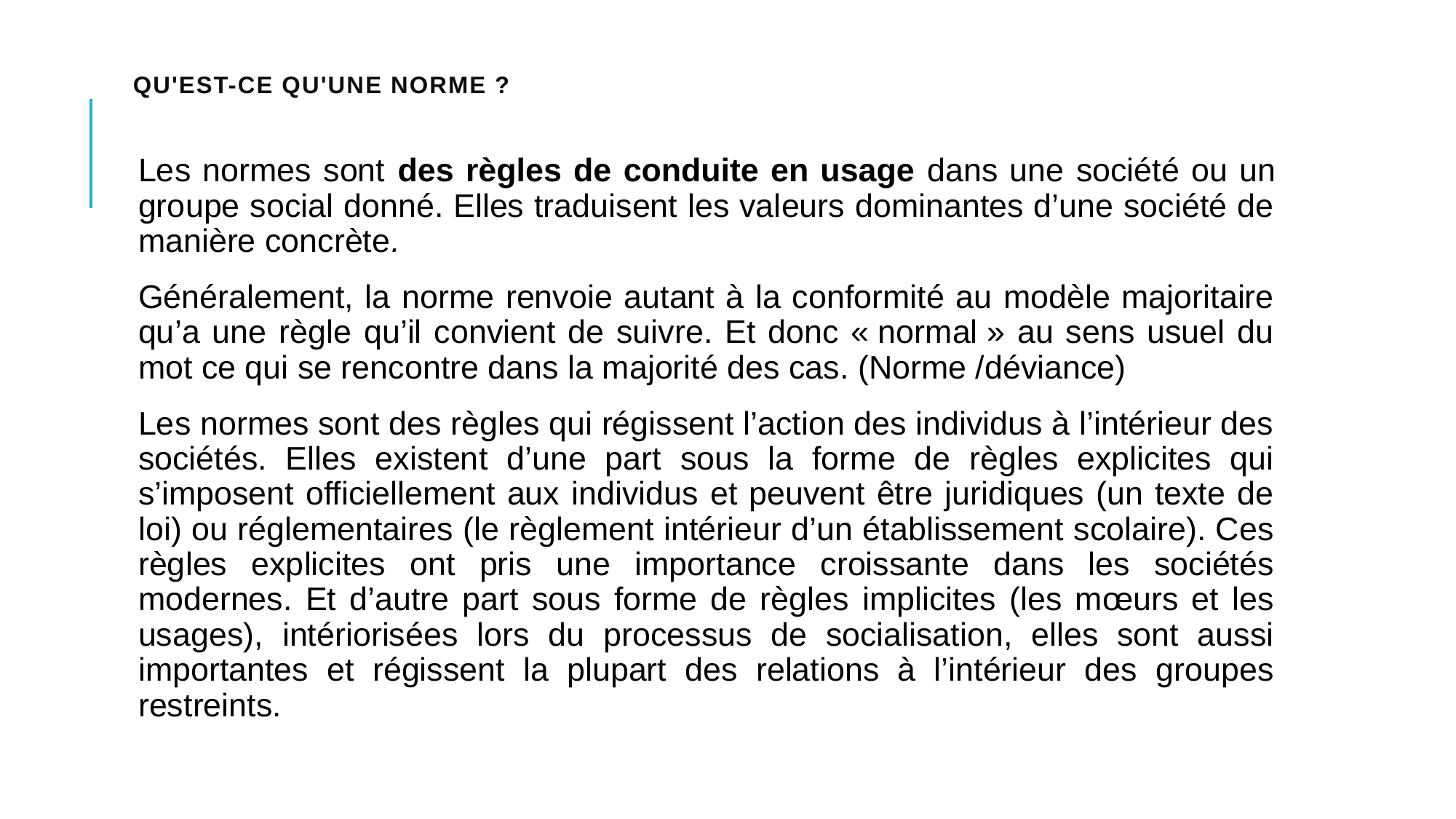

# Qu'est-ce qu'une norme ?
Les normes sont des règles de conduite en usage dans une société ou un groupe social donné. Elles traduisent les valeurs dominantes d’une société de manière concrète.
Généralement, la norme renvoie autant à la conformité au modèle majoritaire qu’a une règle qu’il convient de suivre. Et donc « normal » au sens usuel du mot ce qui se rencontre dans la majorité des cas. (Norme /déviance)
Les normes sont des règles qui régissent l’action des individus à l’intérieur des sociétés. Elles existent d’une part sous la forme de règles explicites qui s’imposent officiellement aux individus et peuvent être juridiques (un texte de loi) ou réglementaires (le règlement intérieur d’un établissement scolaire). Ces règles explicites ont pris une importance croissante dans les sociétés modernes. Et d’autre part sous forme de règles implicites (les mœurs et les usages), intériorisées lors du processus de socialisation, elles sont aussi importantes et régissent la plupart des relations à l’intérieur des groupes restreints.